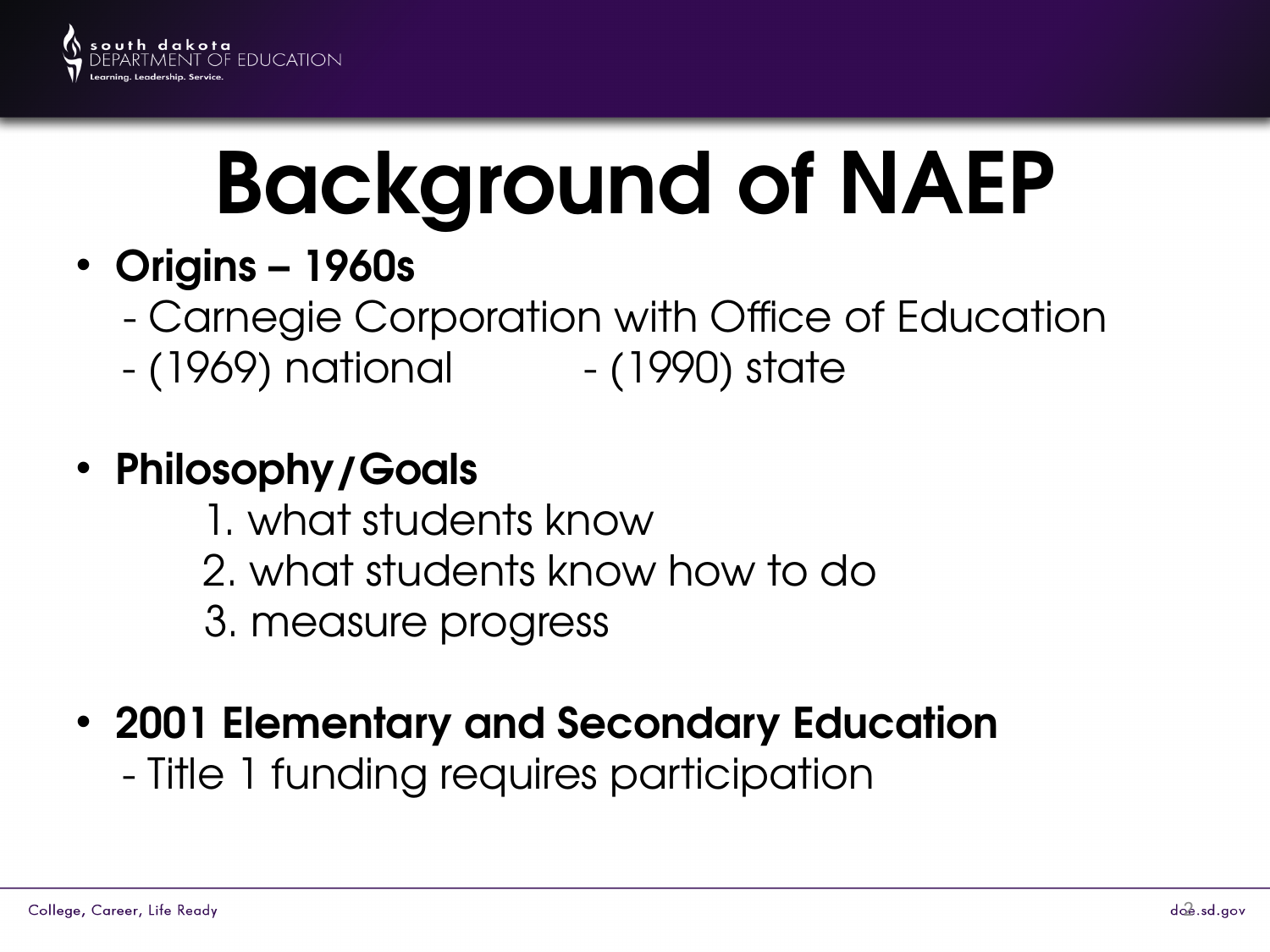

# Background of NAEP
Origins – 1960s
    - Carnegie Corporation with Office of Education
    - (1969) national		- (1990) state

Philosophy/Goals
	1. what students know
	2. what students know how to do
           3. measure progress

2001 Elementary and Secondary Education
    - Title 1 funding requires participation
2